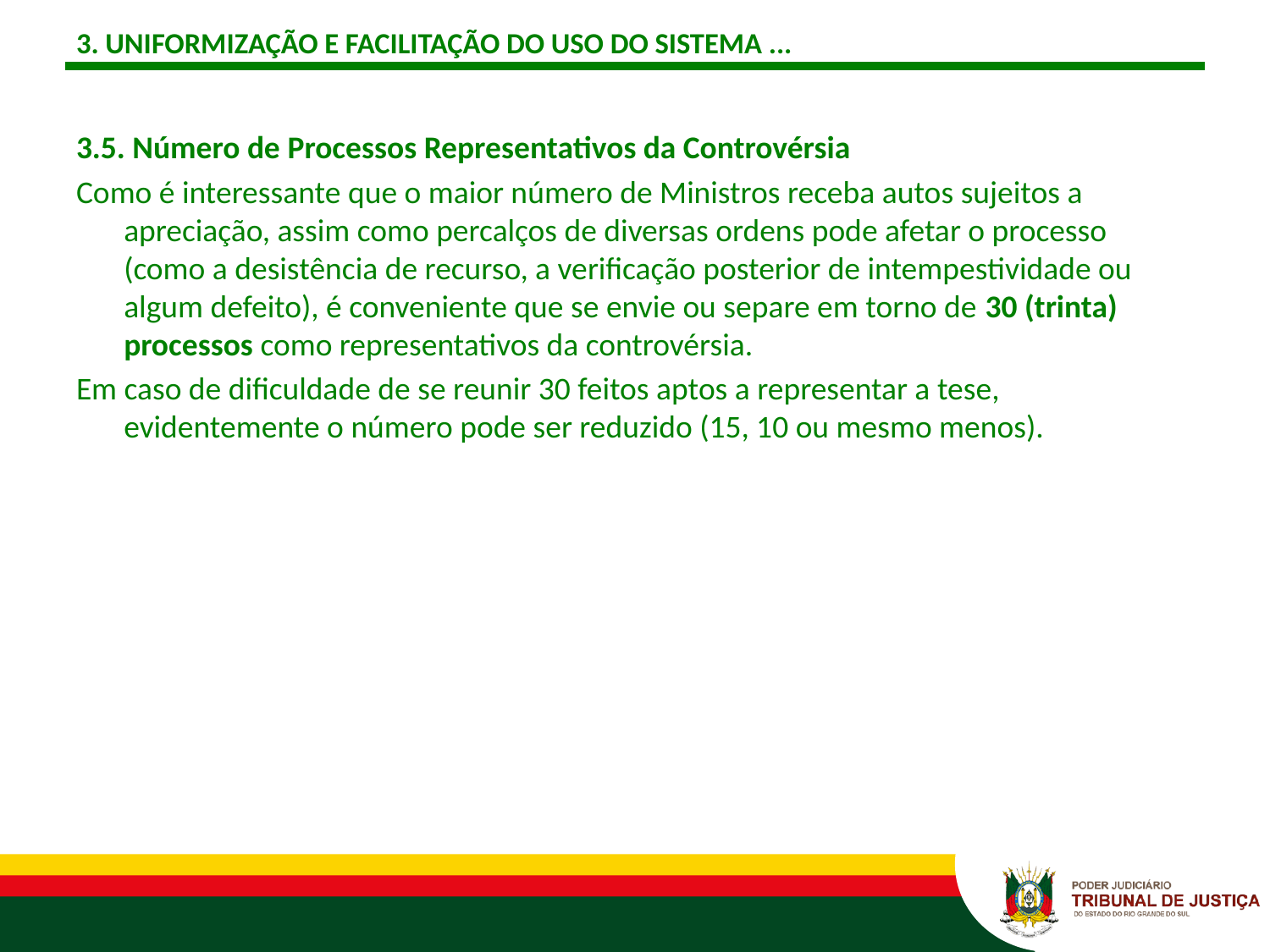

# 3. UNIFORMIZAÇÃO E FACILITAÇÃO DO USO DO SISTEMA ...

3.5. Número de Processos Representativos da Controvérsia
Como é interessante que o maior número de Ministros receba autos sujeitos a apreciação, assim como percalços de diversas ordens pode afetar o processo (como a desistência de recurso, a verificação posterior de intempestividade ou algum defeito), é conveniente que se envie ou separe em torno de 30 (trinta) processos como representativos da controvérsia.
Em caso de dificuldade de se reunir 30 feitos aptos a representar a tese, evidentemente o número pode ser reduzido (15, 10 ou mesmo menos).